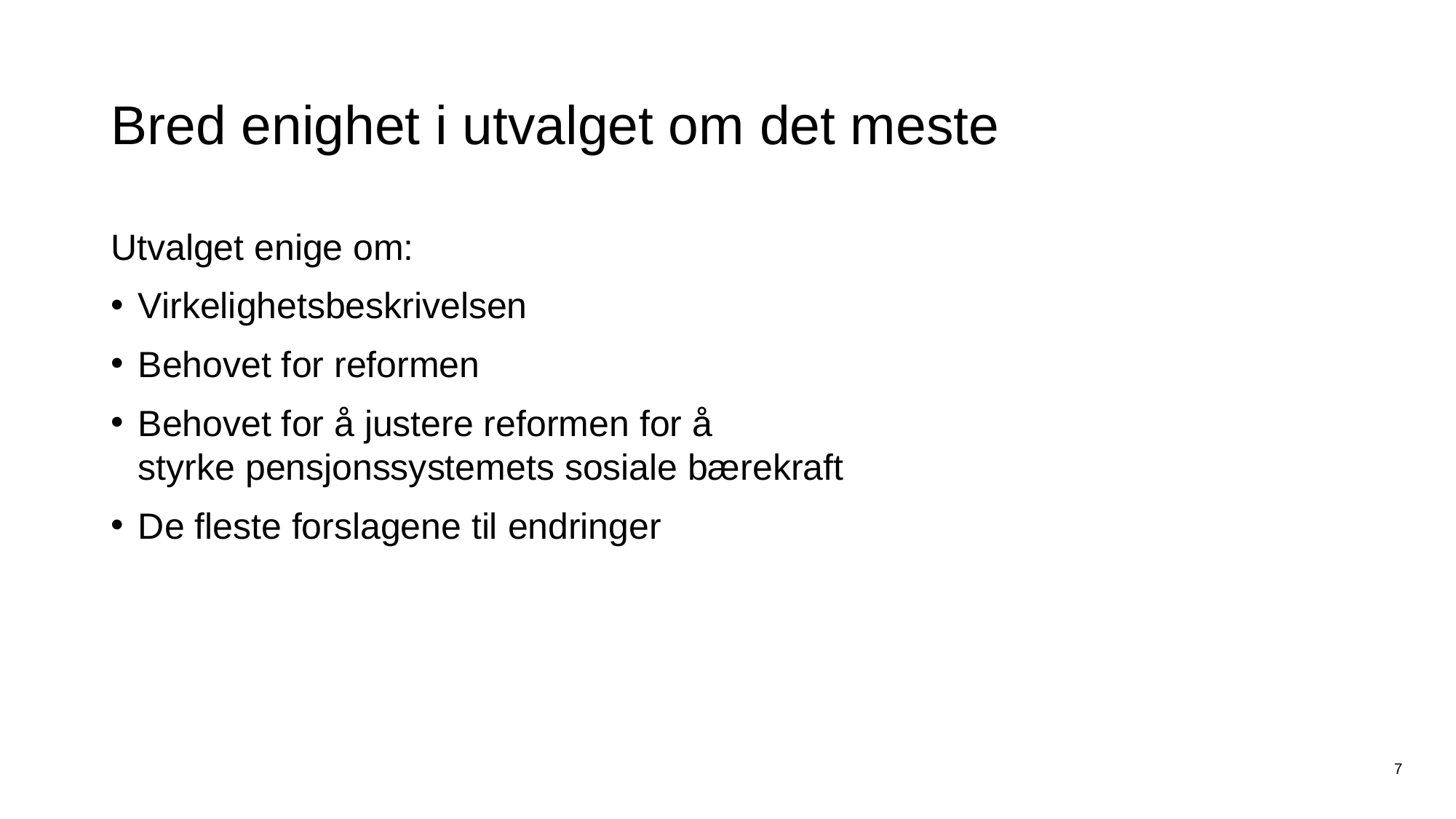

# Bred enighet i utvalget om det meste
Utvalget enige om:
Virkelighetsbeskrivelsen
Behovet for reformen
Behovet for å justere reformen for å
styrke pensjonssystemets sosiale bærekraft
De fleste forslagene til endringer
7